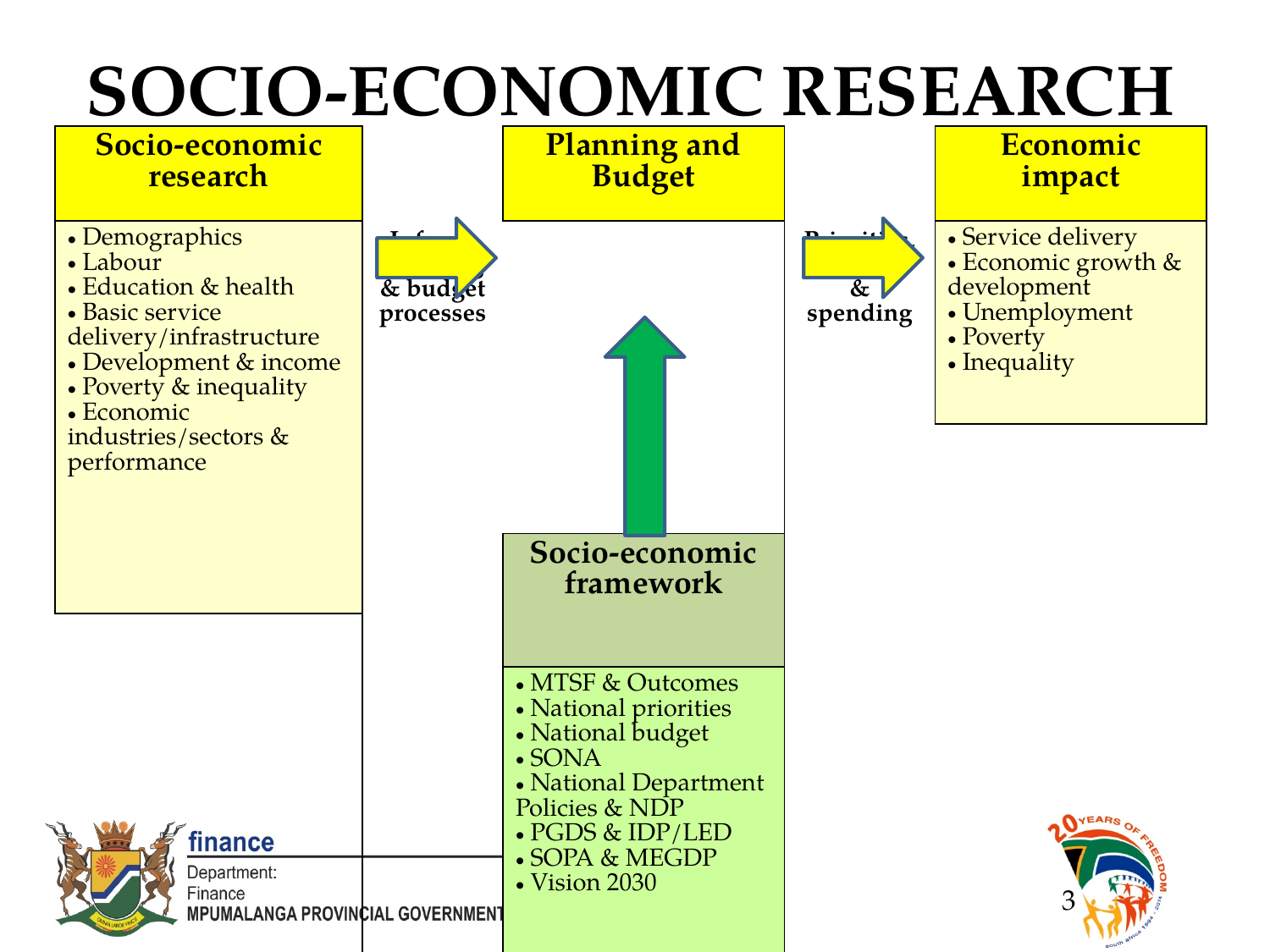

# SOCIO-ECONOMIC RESEARCH
| Socio-economic research | Inform planning & budget processes | Planning and Budget | Priorities, strategies & spending | Economic impact |
| --- | --- | --- | --- | --- |
| Demographics Labour Education & health Basic service delivery/infrastructure Development & income Poverty & inequality Economic industries/sectors & performance |  |  |  | Service delivery Economic growth & development Unemployment Poverty Inequality |
|  |  |  |  |  |
|  |  | Socio-economic framework |  |  |
|  |  |  |  |  |
|  |  | MTSF & Outcomes National priorities National budget SONA National Department Policies & NDP PGDS & IDP/LED SOPA & MEGDP Vision 2030 |  |  |

3